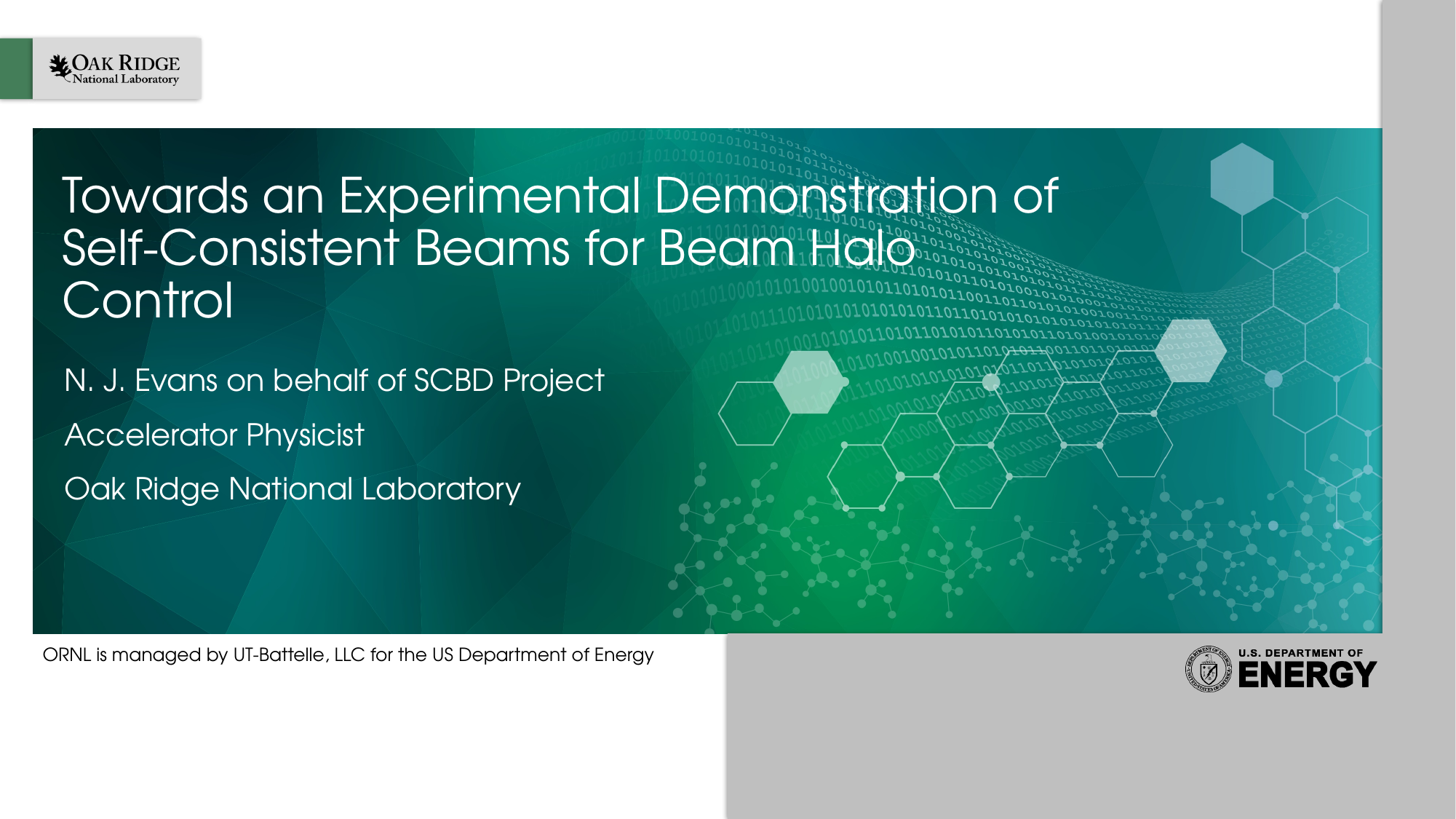

# Towards an Experimental Demonstration of Self-Consistent Beams for Beam Halo Control
N. J. Evans on behalf of SCBD Project
Accelerator Physicist
Oak Ridge National Laboratory